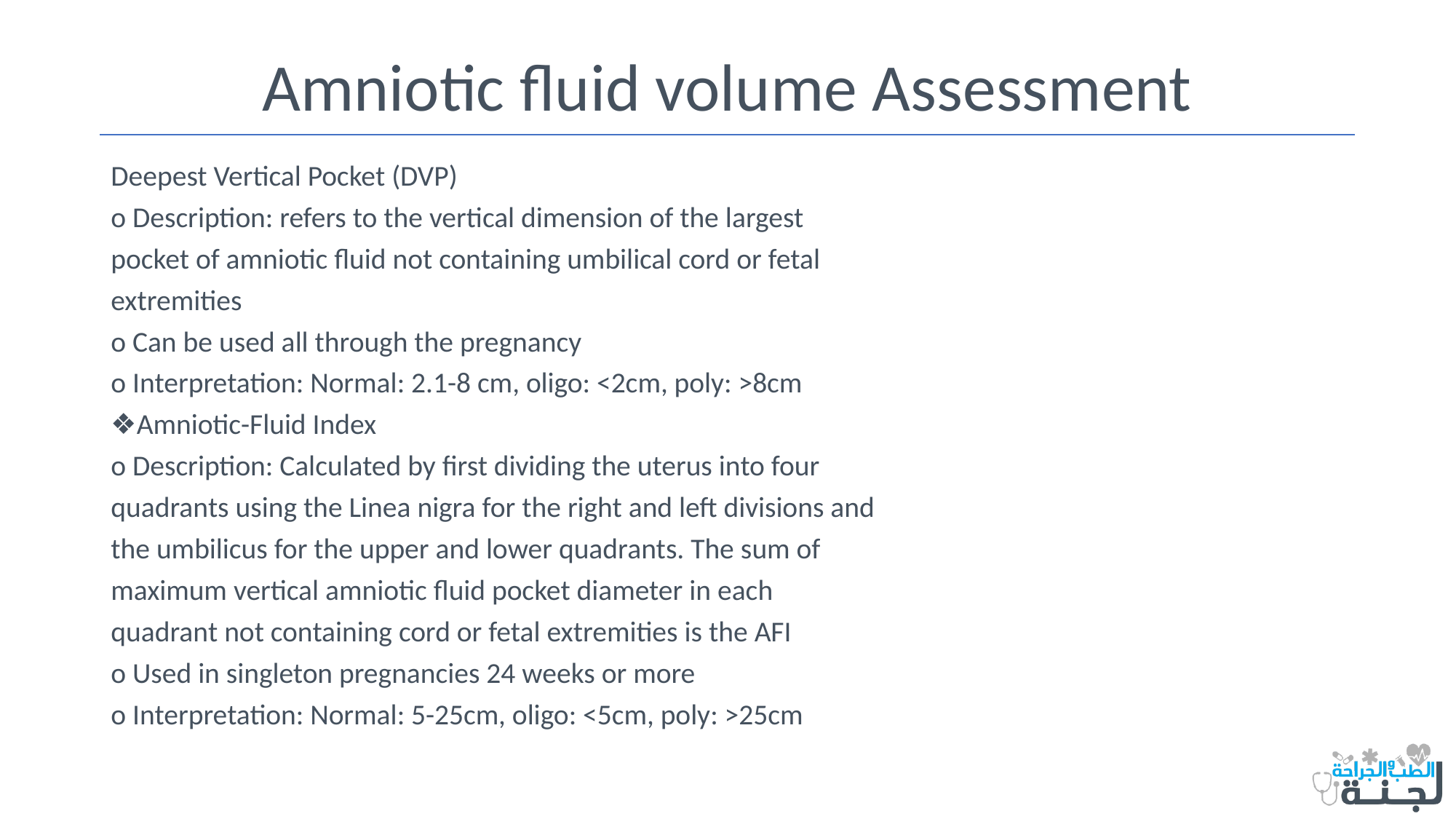

# Amniotic fluid volume Assessment
Deepest Vertical Pocket (DVP)
o Description: refers to the vertical dimension of the largest
pocket of amniotic fluid not containing umbilical cord or fetal
extremities
o Can be used all through the pregnancy
o Interpretation: Normal: 2.1-8 cm, oligo: <2cm, poly: >8cm
❖Amniotic-Fluid Index
o Description: Calculated by first dividing the uterus into four
quadrants using the Linea nigra for the right and left divisions and
the umbilicus for the upper and lower quadrants. The sum of
maximum vertical amniotic fluid pocket diameter in each
quadrant not containing cord or fetal extremities is the AFI
o Used in singleton pregnancies 24 weeks or more
o Interpretation: Normal: 5-25cm, oligo: <5cm, poly: >25cm